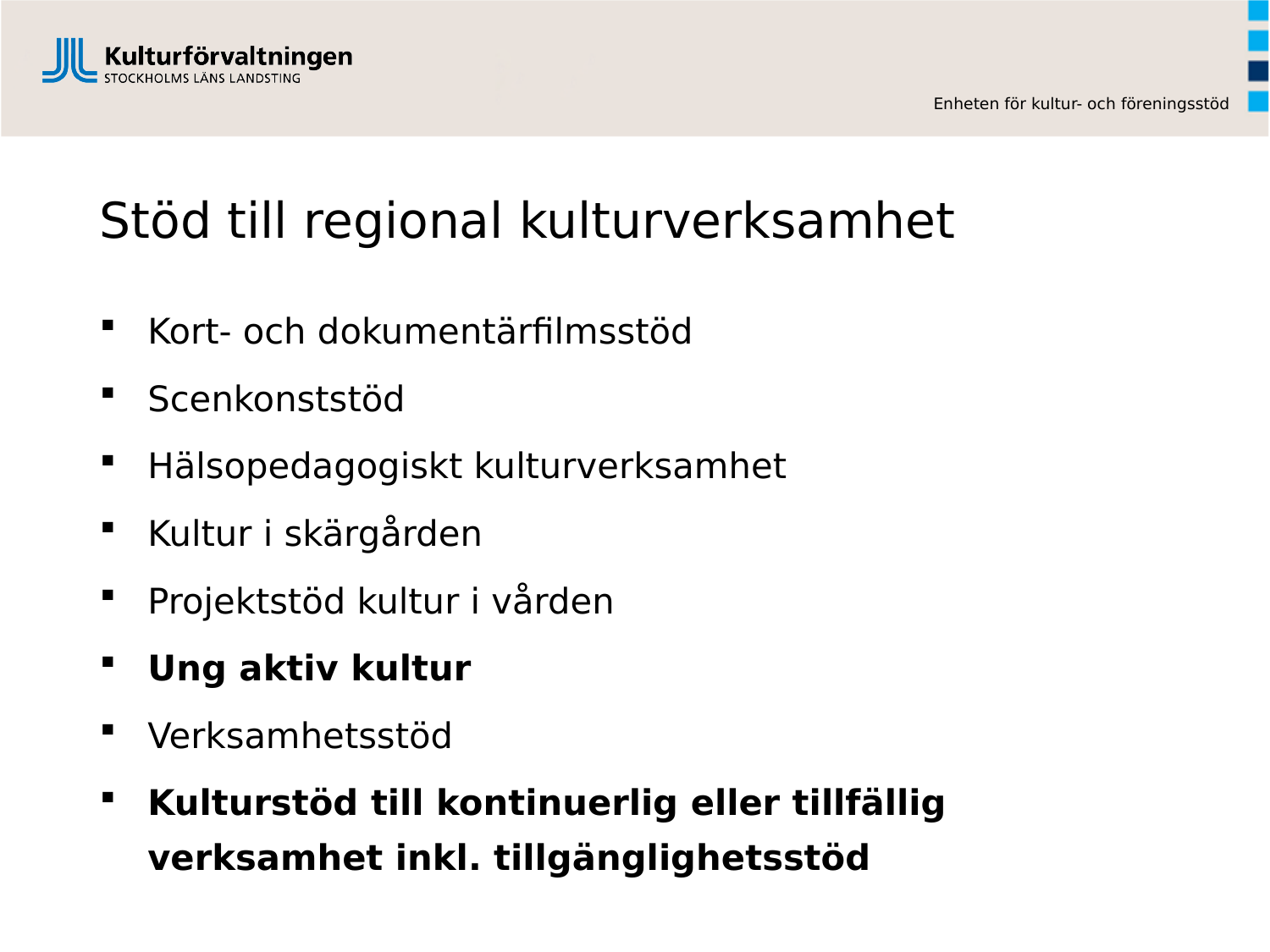

# Stöd till regional kulturverksamhet
Kort- och dokumentärfilmsstöd
Scenkonststöd
Hälsopedagogiskt kulturverksamhet
Kultur i skärgården
Projektstöd kultur i vården
Ung aktiv kultur
Verksamhetsstöd
Kulturstöd till kontinuerlig eller tillfällig verksamhet inkl. tillgänglighetsstöd